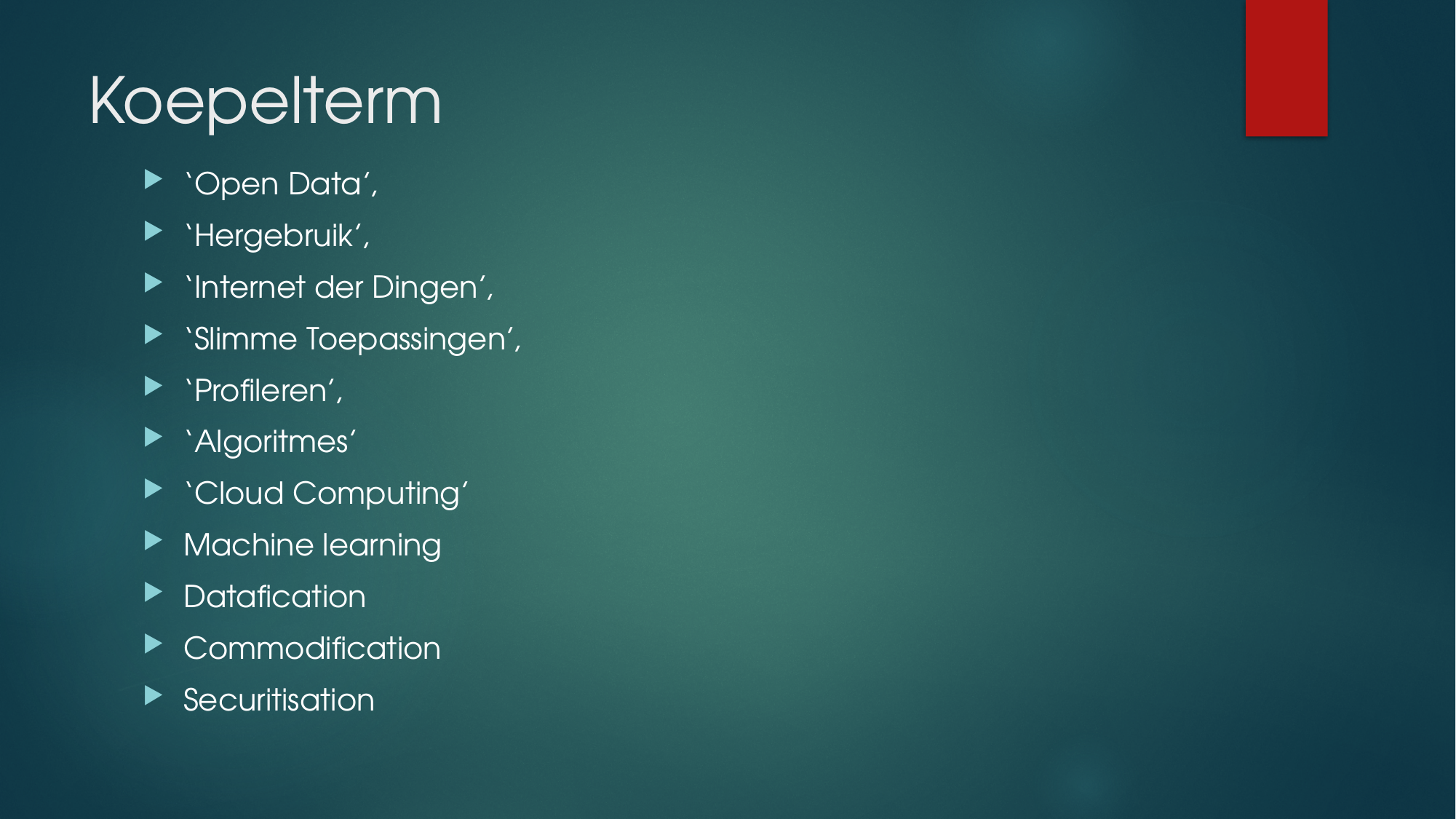

# Koepelterm
‘Open Data’,
‘Hergebruik’,
‘Internet der Dingen’,
‘Slimme Toepassingen’,
‘Profileren’,
‘Algoritmes’
‘Cloud Computing’
Machine learning
Datafication
Commodification
Securitisation